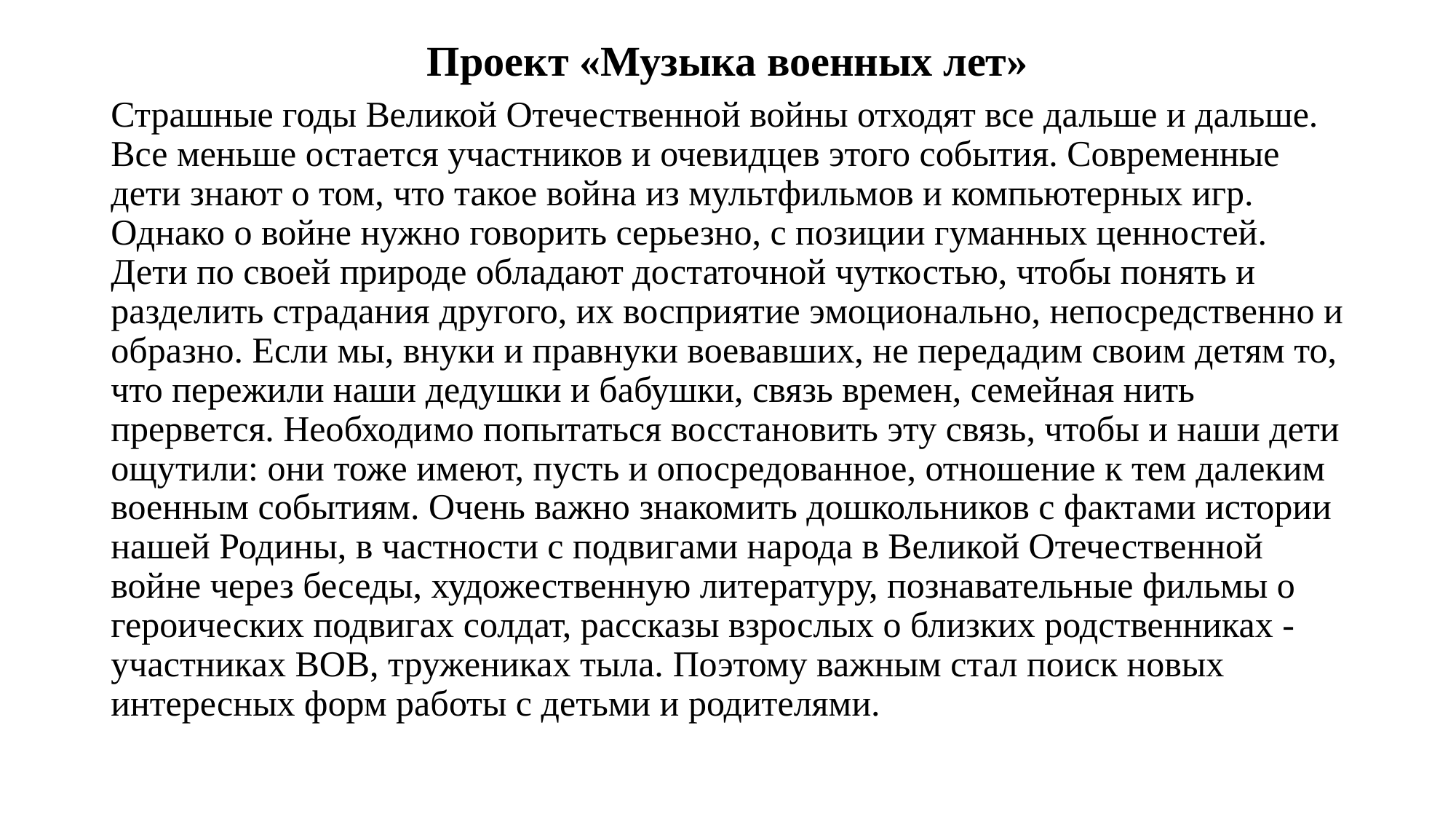

# Проект «Музыка военных лет»
Страшные годы Великой Отечественной войны отходят все дальше и дальше. Все меньше остается участников и очевидцев этого события. Современные дети знают о том, что такое война из мультфильмов и компьютерных игр. Однако о войне нужно говорить серьезно, с позиции гуманных ценностей. Дети по своей природе обладают достаточной чуткостью, чтобы понять и разделить страдания другого, их восприятие эмоционально, непосредственно и образно. Если мы, внуки и правнуки воевавших, не передадим своим детям то, что пережили наши дедушки и бабушки, связь времен, семейная нить прервется. Необходимо попытаться восстановить эту связь, чтобы и наши дети ощутили: они тоже имеют, пусть и опосредованное, отношение к тем далеким военным событиям. Очень важно знакомить дошкольников с фактами истории нашей Родины, в частности с подвигами народа в Великой Отечественной войне через беседы, художественную литературу, познавательные фильмы о героических подвигах солдат, рассказы взрослых о близких родственниках -участниках ВОВ, тружениках тыла. Поэтому важным стал поиск новых интересных форм работы с детьми и родителями.